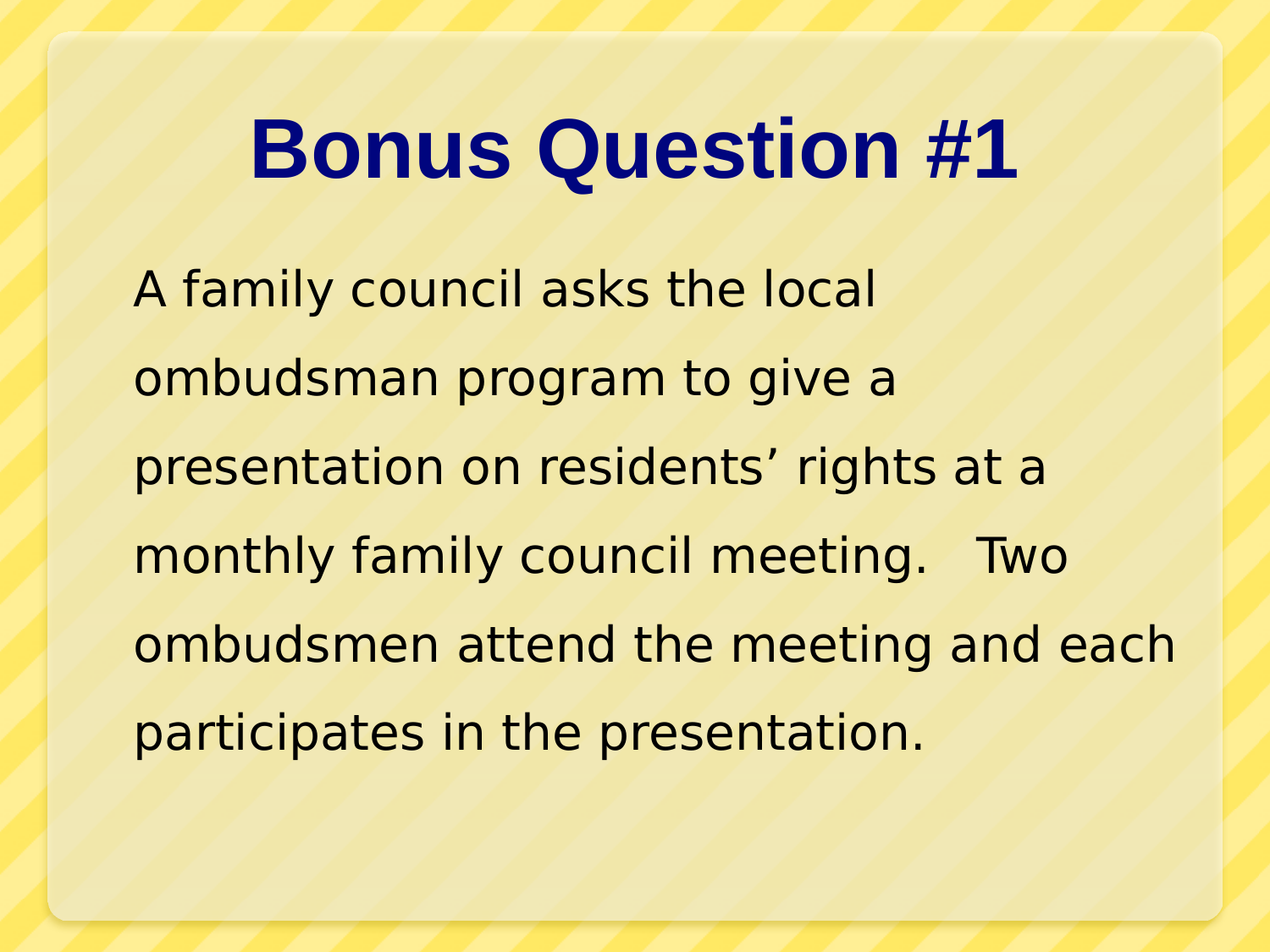

# Bonus Question #1
A family council asks the local ombudsman program to give a presentation on residents’ rights at a monthly family council meeting.   Two ombudsmen attend the meeting and each participates in the presentation.